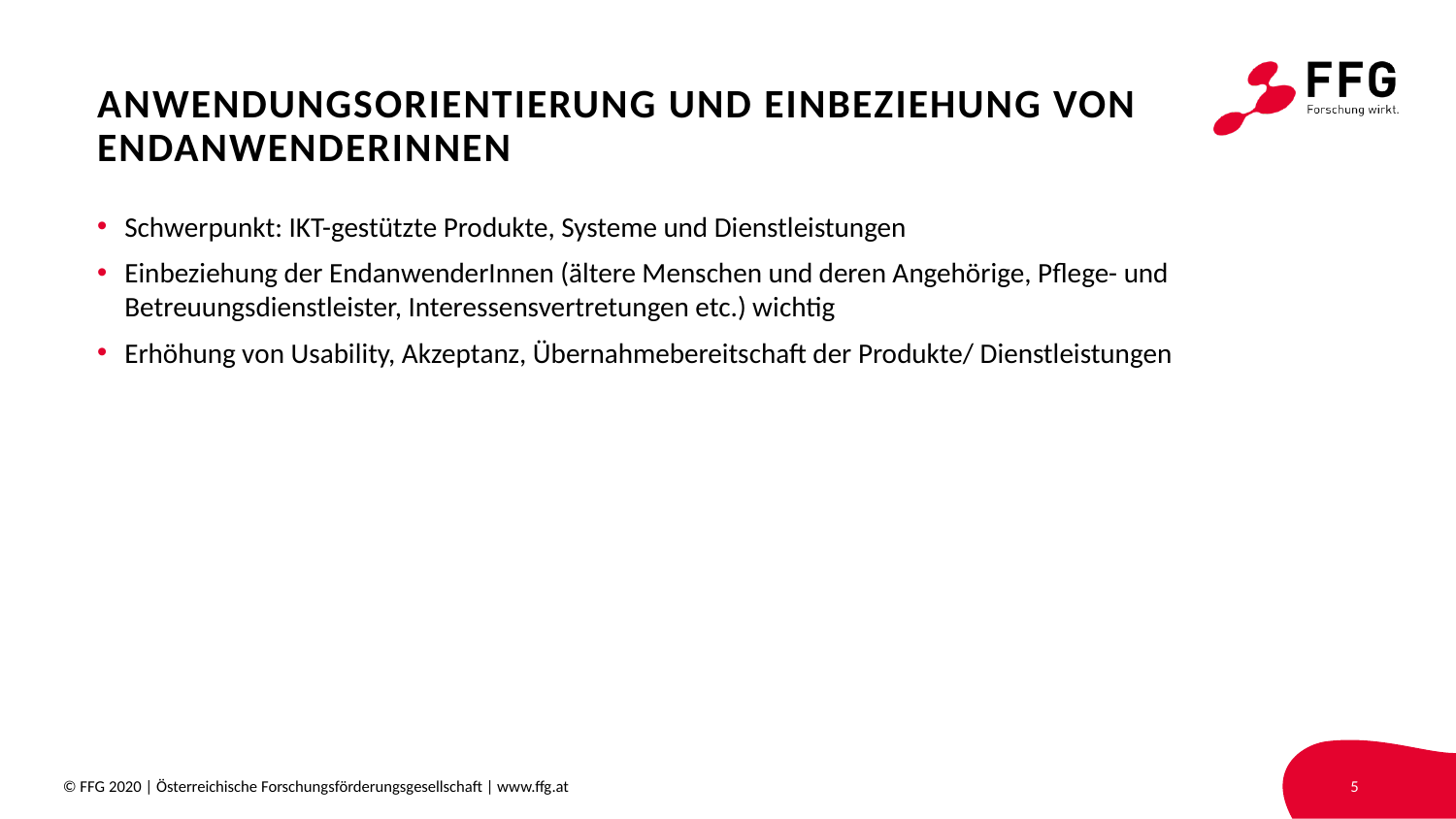

# ANWENDUNGSORIENTIERUNG UND EINBEZIEHUNG VON ENDaNWENDERINNEN
Schwerpunkt: IKT-gestützte Produkte, Systeme und Dienstleistungen
Einbeziehung der EndanwenderInnen (ältere Menschen und deren Angehörige, Pflege- und Betreuungsdienstleister, Interessensvertretungen etc.) wichtig
Erhöhung von Usability, Akzeptanz, Übernahmebereitschaft der Produkte/ Dienstleistungen
© FFG 2020 | Österreichische Forschungsförderungsgesellschaft | www.ffg.at
5